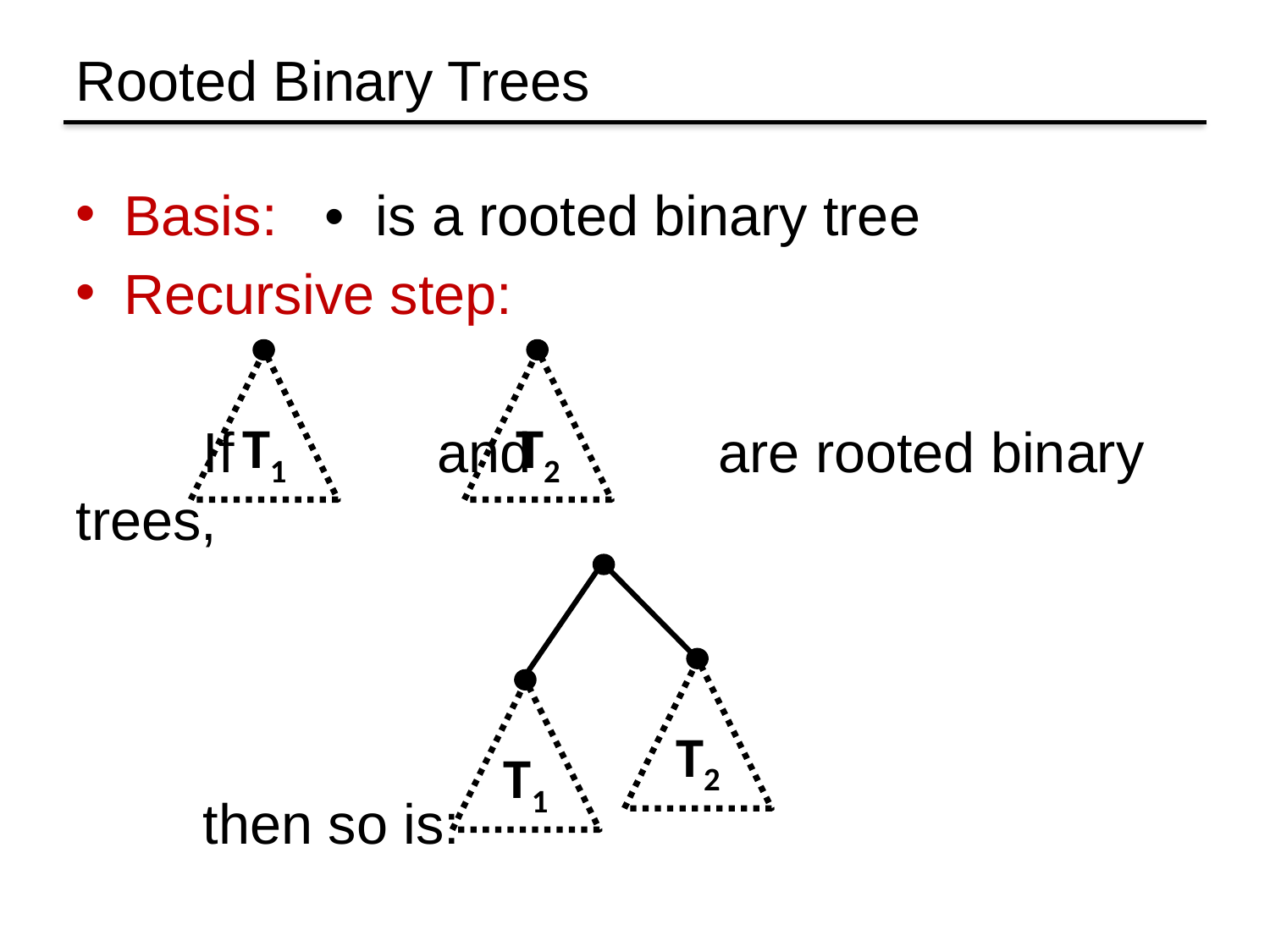

# Rooted Binary Trees
Basis:   •  is a rooted binary tree
Recursive step:

	If             and            are rooted binary trees,

	then so is:

T1

T2

T2

T1